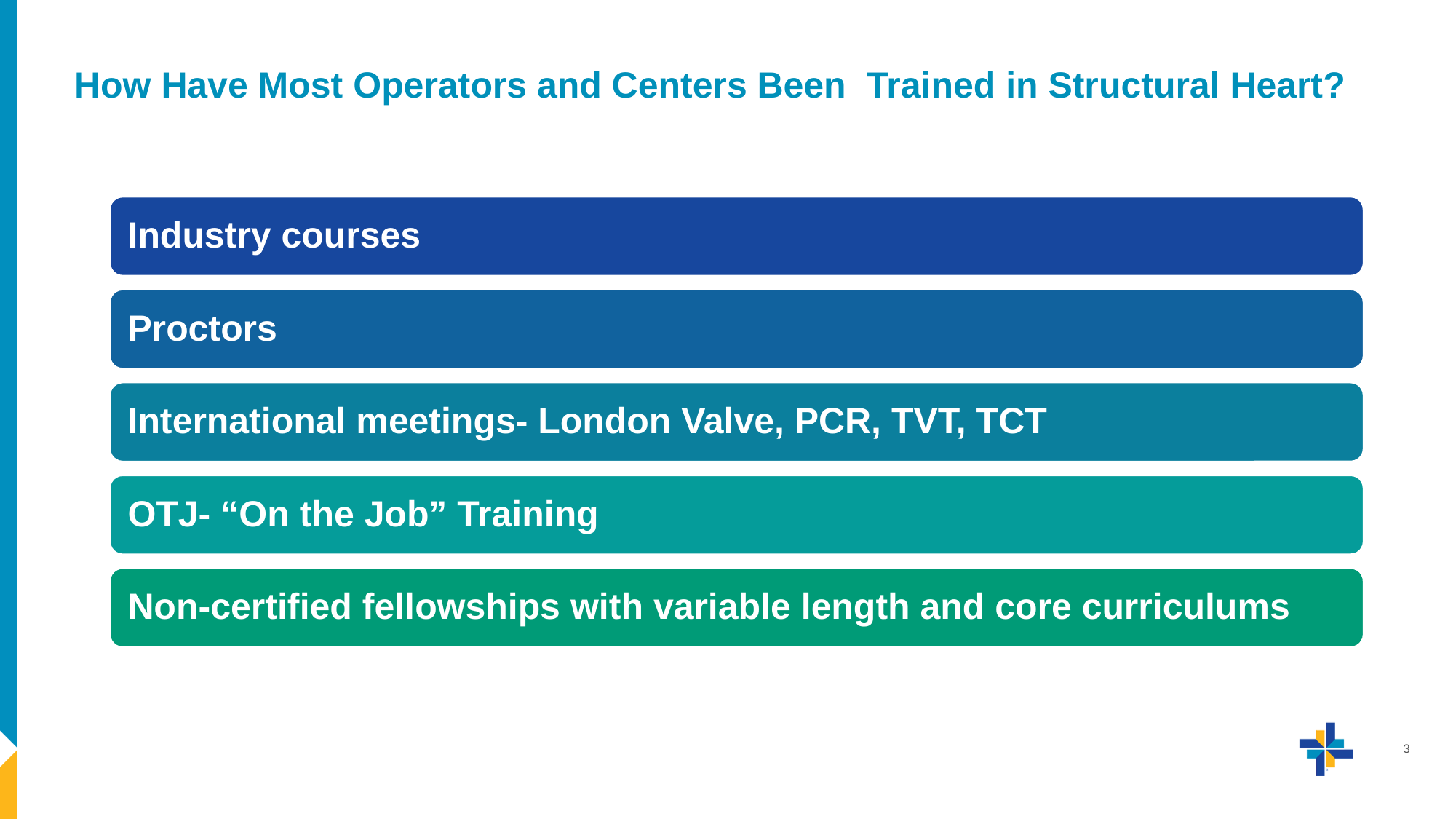

# How Have Most Operators and Centers Been  Trained in Structural Heart?
Industry courses
Proctors
International meetings- London Valve, PCR, TVT, TCT
OTJ- “On the Job” Training
Non-certified fellowships with variable length and core curriculums
3